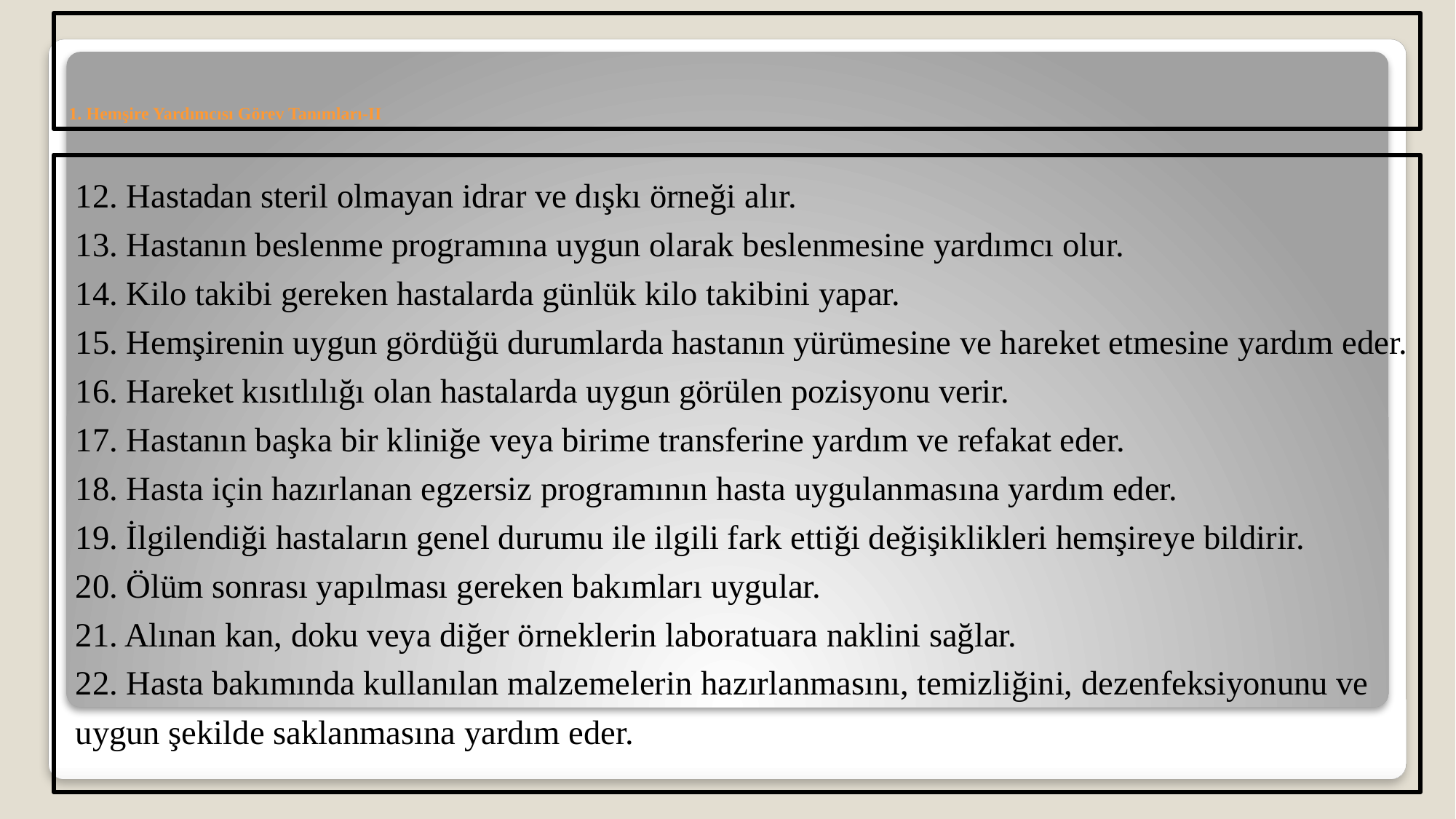

# 1. Hemşire Yardımcısı Görev Tanımları-II
12. Hastadan steril olmayan idrar ve dışkı örneği alır.
13. Hastanın beslenme programına uygun olarak beslenmesine yardımcı olur.
14. Kilo takibi gereken hastalarda günlük kilo takibini yapar.
15. Hemşirenin uygun gördüğü durumlarda hastanın yürümesine ve hareket etmesine yardım eder.
16. Hareket kısıtlılığı olan hastalarda uygun görülen pozisyonu verir.
17. Hastanın başka bir kliniğe veya birime transferine yardım ve refakat eder.
18. Hasta için hazırlanan egzersiz programının hasta uygulanmasına yardım eder.
19. İlgilendiği hastaların genel durumu ile ilgili fark ettiği değişiklikleri hemşireye bildirir.
20. Ölüm sonrası yapılması gereken bakımları uygular.
21. Alınan kan, doku veya diğer örneklerin laboratuara naklini sağlar.
22. Hasta bakımında kullanılan malzemelerin hazırlanmasını, temizliğini, dezenfeksiyonunu ve uygun şekilde saklanmasına yardım eder.